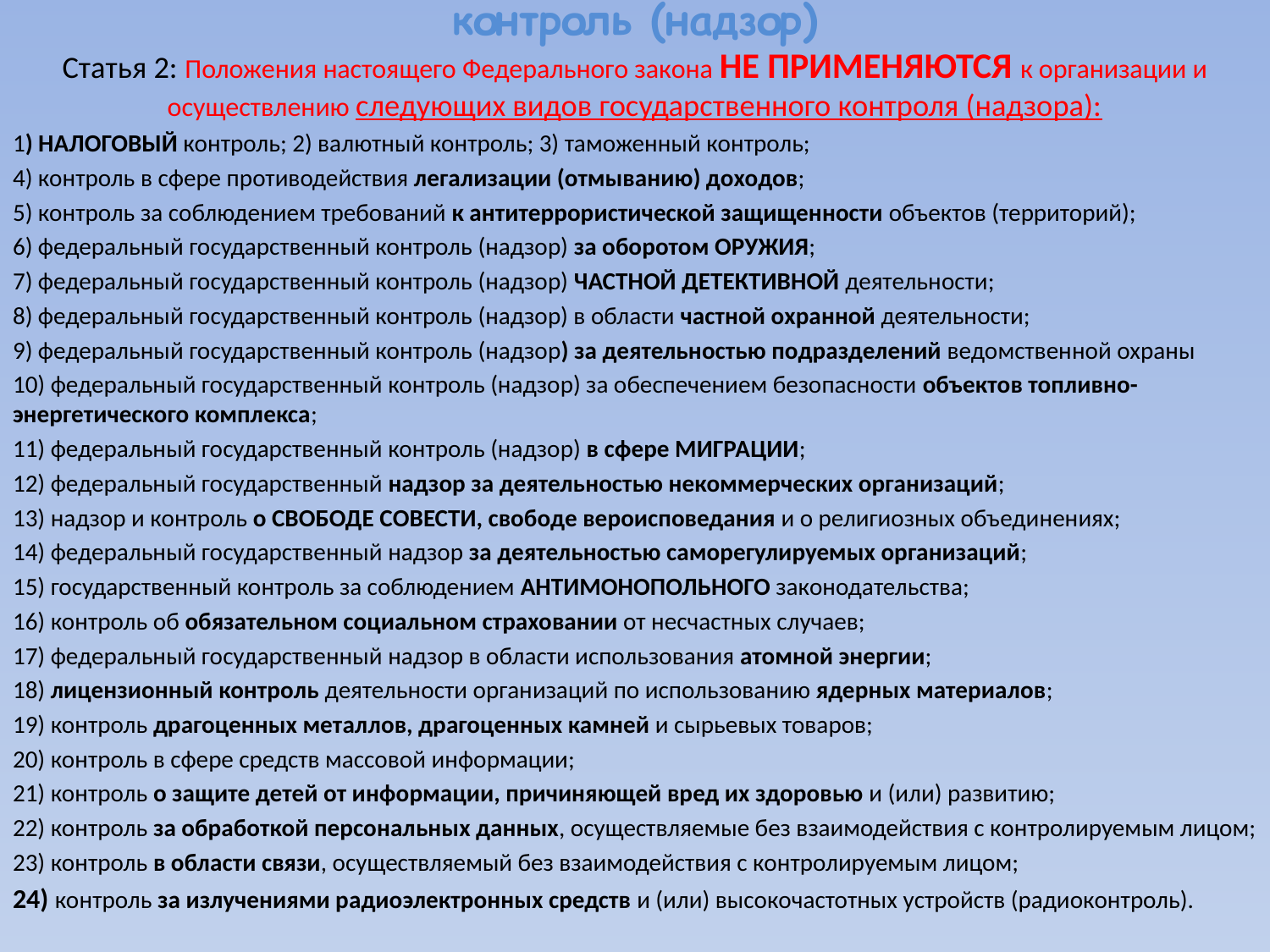

# контроль (надзор)
Статья 2: Положения настоящего Федерального закона НЕ ПРИМЕНЯЮТСЯ к организации и осуществлению следующих видов государственного контроля (надзора):
1) НАЛОГОВЫЙ контроль; 2) валютный контроль; 3) таможенный контроль;
4) контроль в сфере противодействия легализации (отмыванию) доходов;
5) контроль за соблюдением требований к антитеррористической защищенности объектов (территорий);
6) федеральный государственный контроль (надзор) за оборотом ОРУЖИЯ;
7) федеральный государственный контроль (надзор) ЧАСТНОЙ ДЕТЕКТИВНОЙ деятельности;
8) федеральный государственный контроль (надзор) в области частной охранной деятельности;
9) федеральный государственный контроль (надзор) за деятельностью подразделений ведомственной охраны
10) федеральный государственный контроль (надзор) за обеспечением безопасности объектов топливно-энергетического комплекса;
11) федеральный государственный контроль (надзор) в сфере МИГРАЦИИ;
12) федеральный государственный надзор за деятельностью некоммерческих организаций;
13) надзор и контроль о СВОБОДЕ СОВЕСТИ, свободе вероисповедания и о религиозных объединениях;
14) федеральный государственный надзор за деятельностью саморегулируемых организаций;
15) государственный контроль за соблюдением АНТИМОНОПОЛЬНОГО законодательства;
16) контроль об обязательном социальном страховании от несчастных случаев;
17) федеральный государственный надзор в области использования атомной энергии;
18) лицензионный контроль деятельности организаций по использованию ядерных материалов;
19) контроль драгоценных металлов, драгоценных камней и сырьевых товаров;
20) контроль в сфере средств массовой информации;
21) контроль о защите детей от информации, причиняющей вред их здоровью и (или) развитию;
22) контроль за обработкой персональных данных, осуществляемые без взаимодействия с контролируемым лицом;
23) контроль в области связи, осуществляемый без взаимодействия с контролируемым лицом;
24) контроль за излучениями радиоэлектронных средств и (или) высокочастотных устройств (радиоконтроль).